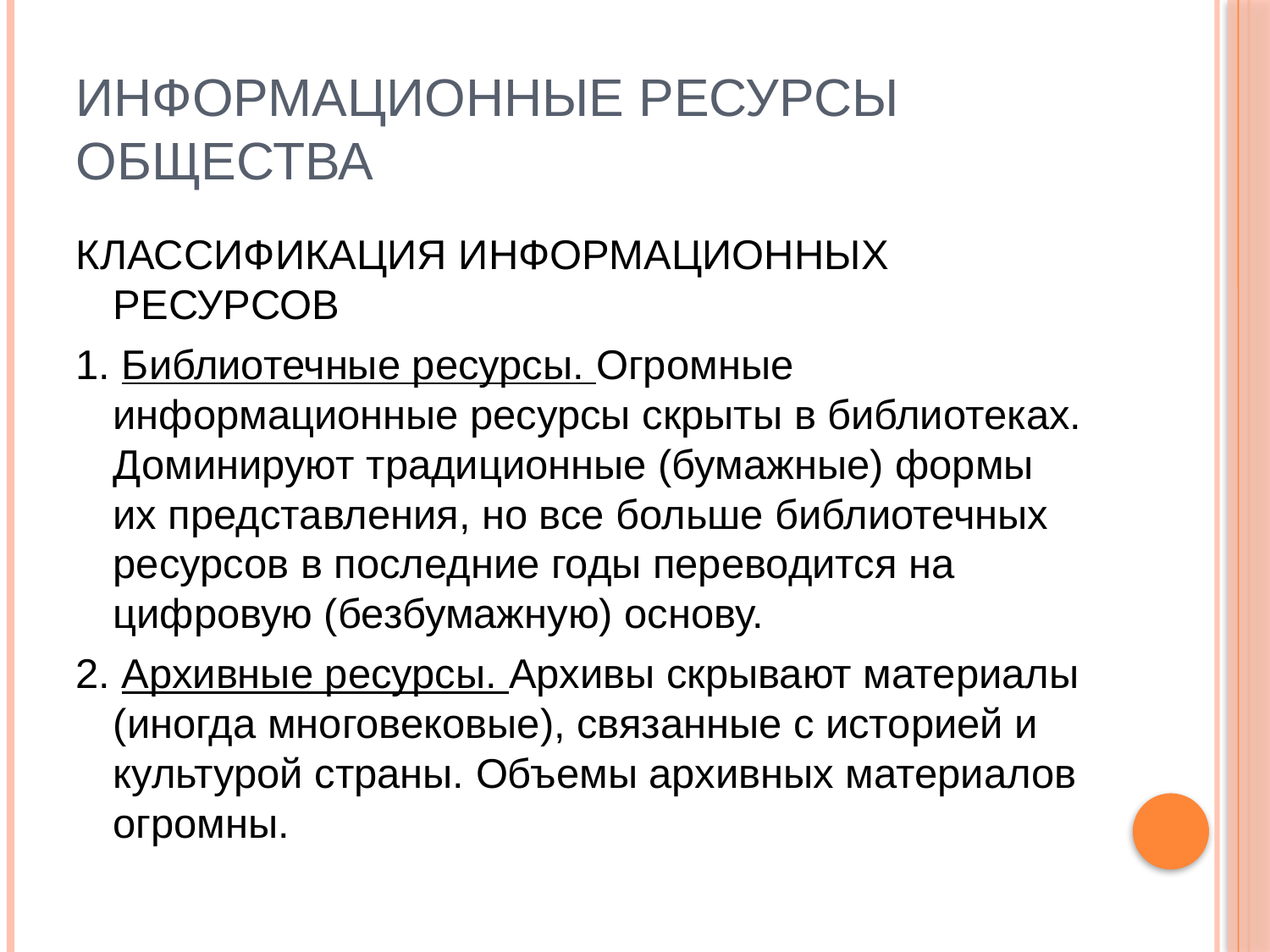

# Информационные ресурсы общества
КЛАССИФИКАЦИЯ ИНФОРМАЦИОННЫХ РЕСУРСОВ
1. Библиотечные ресурсы. Огромные информационные ресурсы скрыты в библиотеках. Доминируют традиционные (бумажные) формы их представления, но все больше библиотечных ресурсов в последние годы переводится на цифровую (безбумажную) основу.
2. Архивные ресурсы. Архивы скрывают материалы (иногда многовековые), связанные с историей и культурой страны. Объемы архивных материалов огромны.